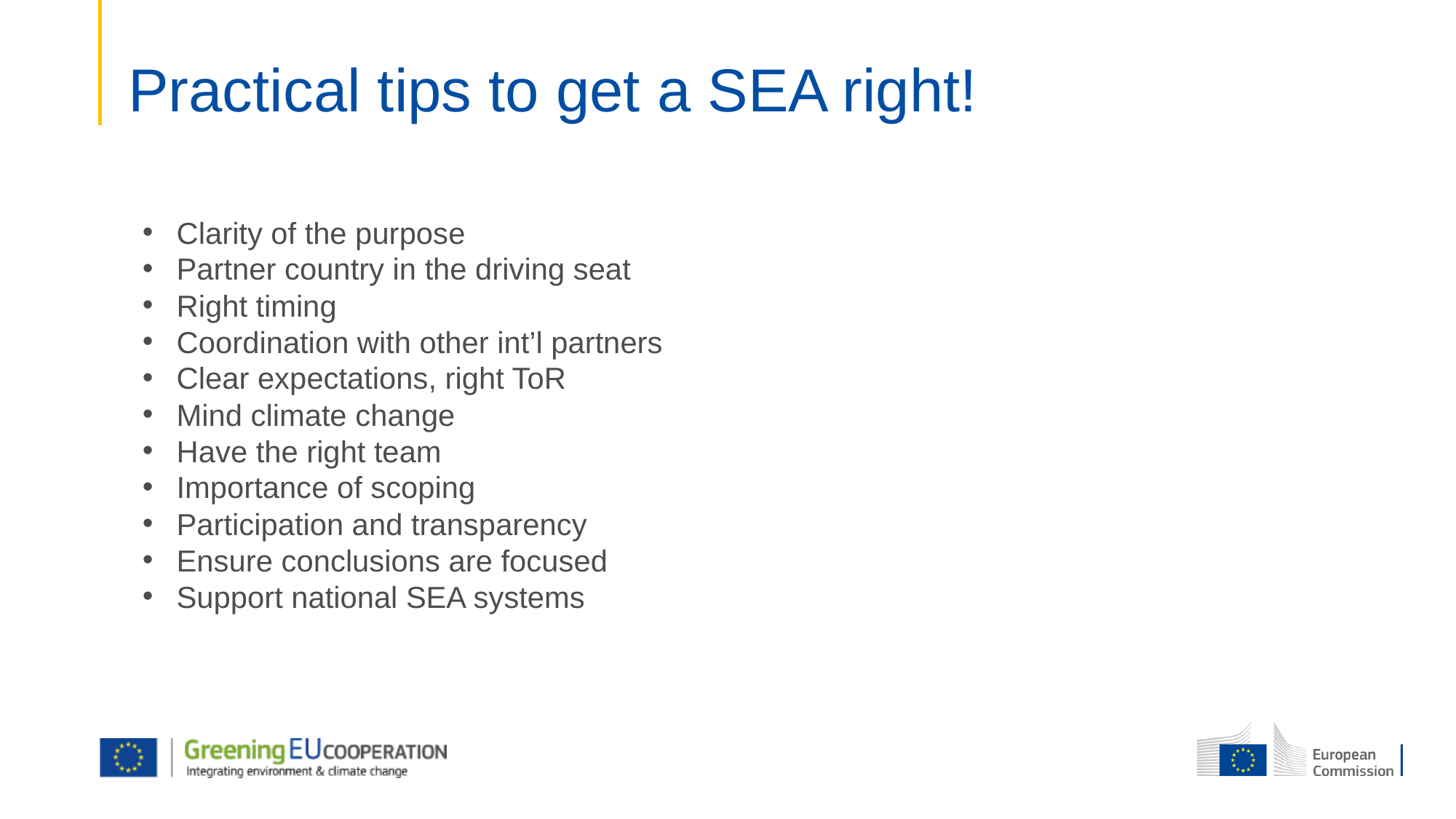

# Practical tips to get a SEA right!
Clarity of the purpose
Partner country in the driving seat
Right timing
Coordination with other int’l partners
Clear expectations, right ToR
Mind climate change
Have the right team
Importance of scoping
Participation and transparency
Ensure conclusions are focused
Support national SEA systems